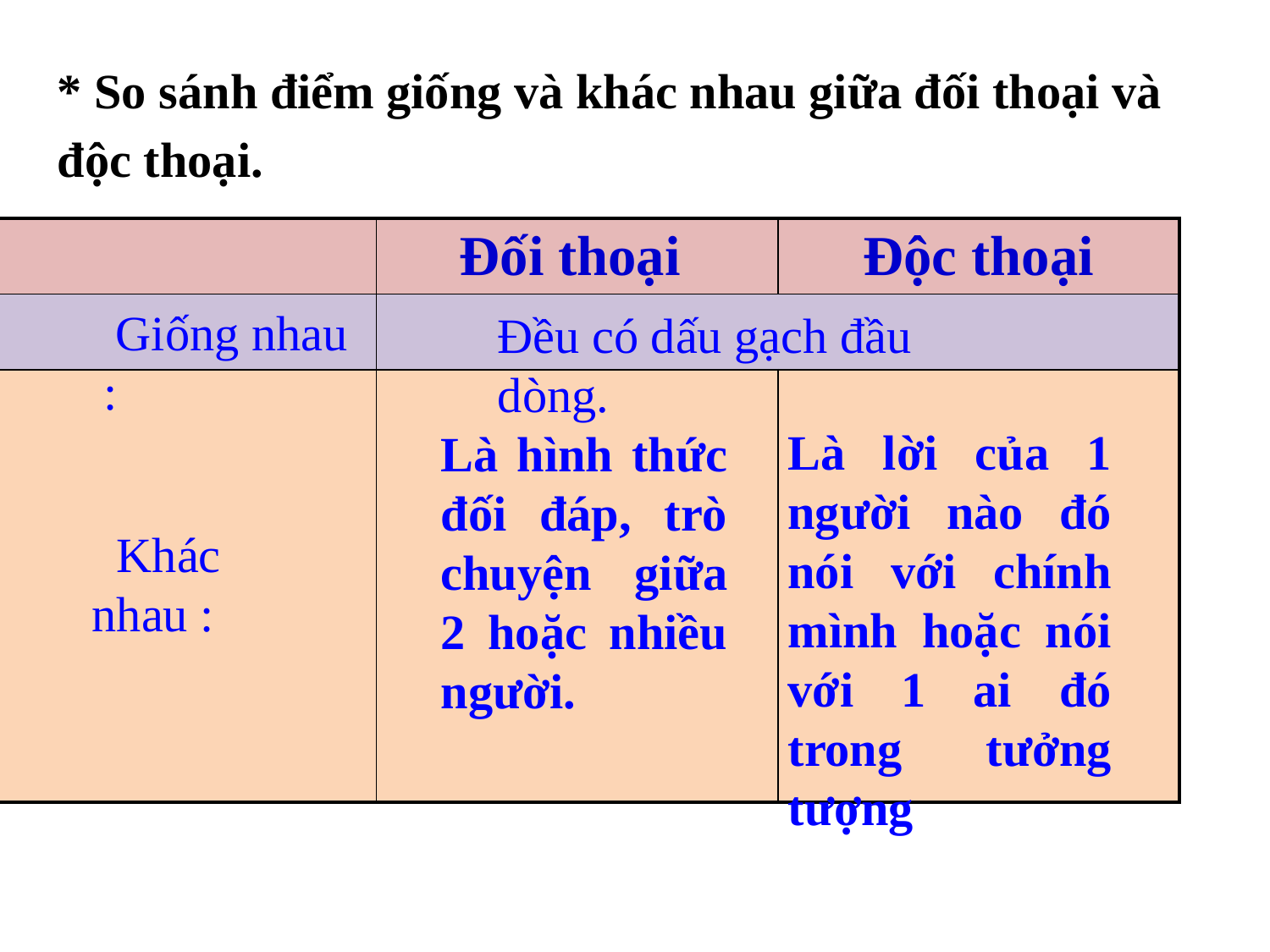

* So sánh điểm giống và khác nhau giữa đối thoại và độc thoại.
|  | Đối thoại | Độc thoại |
| --- | --- | --- |
|  |  |  |
|  |  |  |
 Giống nhau :
Đều có dấu gạch đầu dòng.
Là lời của 1 người nào đó nói với chính mình hoặc nói với 1 ai đó trong tưởng tượng
Là hình thức đối đáp, trò chuyện giữa 2 hoặc nhiều người.
  Khác nhau :